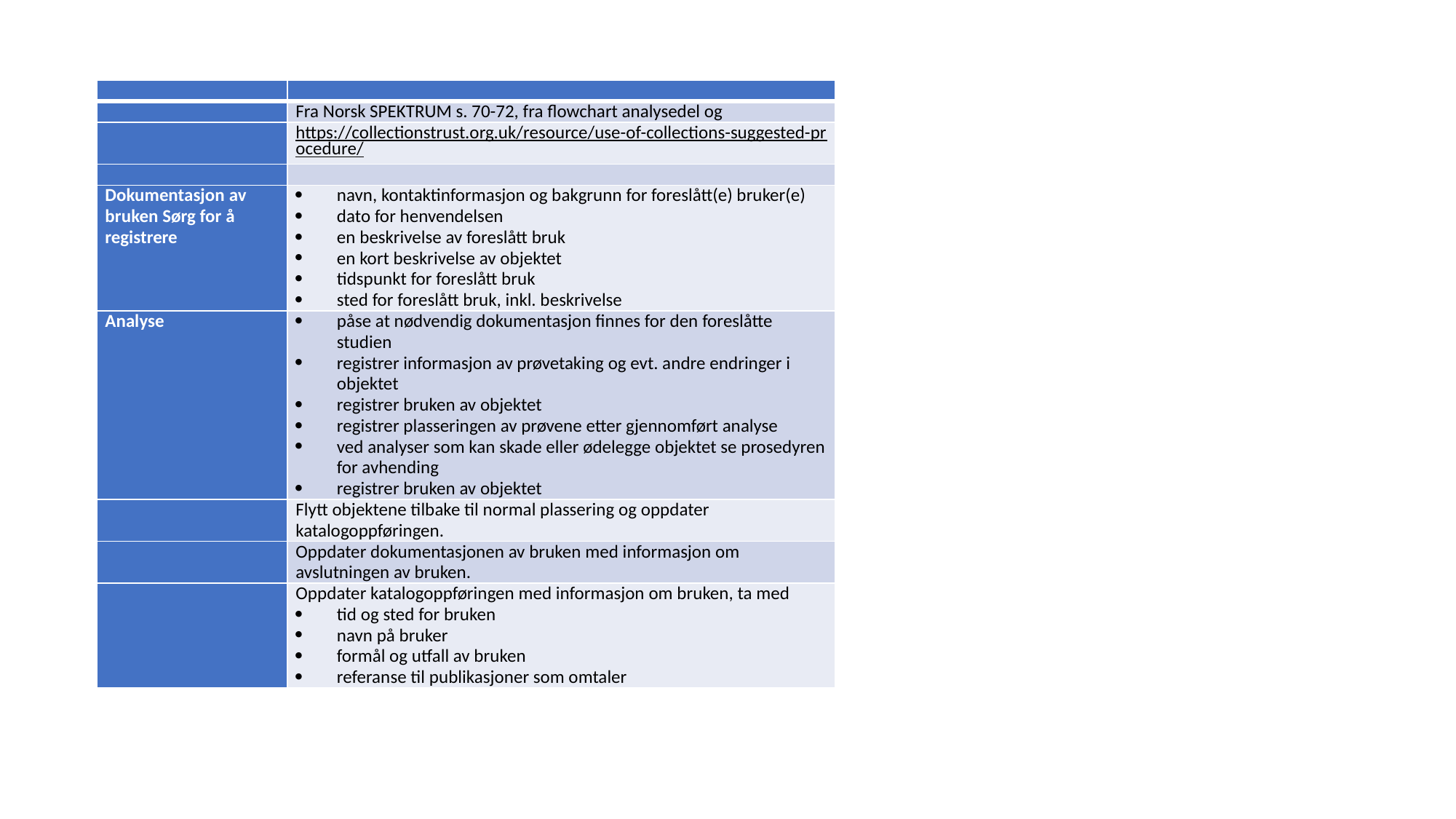

|  |  |
| --- | --- |
|  | Fra Norsk SPEKTRUM s. 70-72, fra flowchart analysedel og |
|  | https://collectionstrust.org.uk/resource/use-of-collections-suggested-procedure/ |
|  |  |
| Dokumentasjon av bruken Sørg for å registrere | navn, kontaktinformasjon og bakgrunn for foreslått(e) bruker(e) dato for henvendelsen en beskrivelse av foreslått bruk en kort beskrivelse av objektet tidspunkt for foreslått bruk sted for foreslått bruk, inkl. beskrivelse |
| Analyse | påse at nødvendig dokumentasjon finnes for den foreslåtte studien registrer informasjon av prøvetaking og evt. andre endringer i objektet registrer bruken av objektet registrer plasseringen av prøvene etter gjennomført analyse ved analyser som kan skade eller ødelegge objektet se prosedyren for avhending registrer bruken av objektet |
|  | Flytt objektene tilbake til normal plassering og oppdater katalogoppføringen. |
|  | Oppdater dokumentasjonen av bruken med informasjon om avslutningen av bruken. |
|  | Oppdater katalogoppføringen med informasjon om bruken, ta med tid og sted for bruken navn på bruker formål og utfall av bruken referanse til publikasjoner som omtaler |